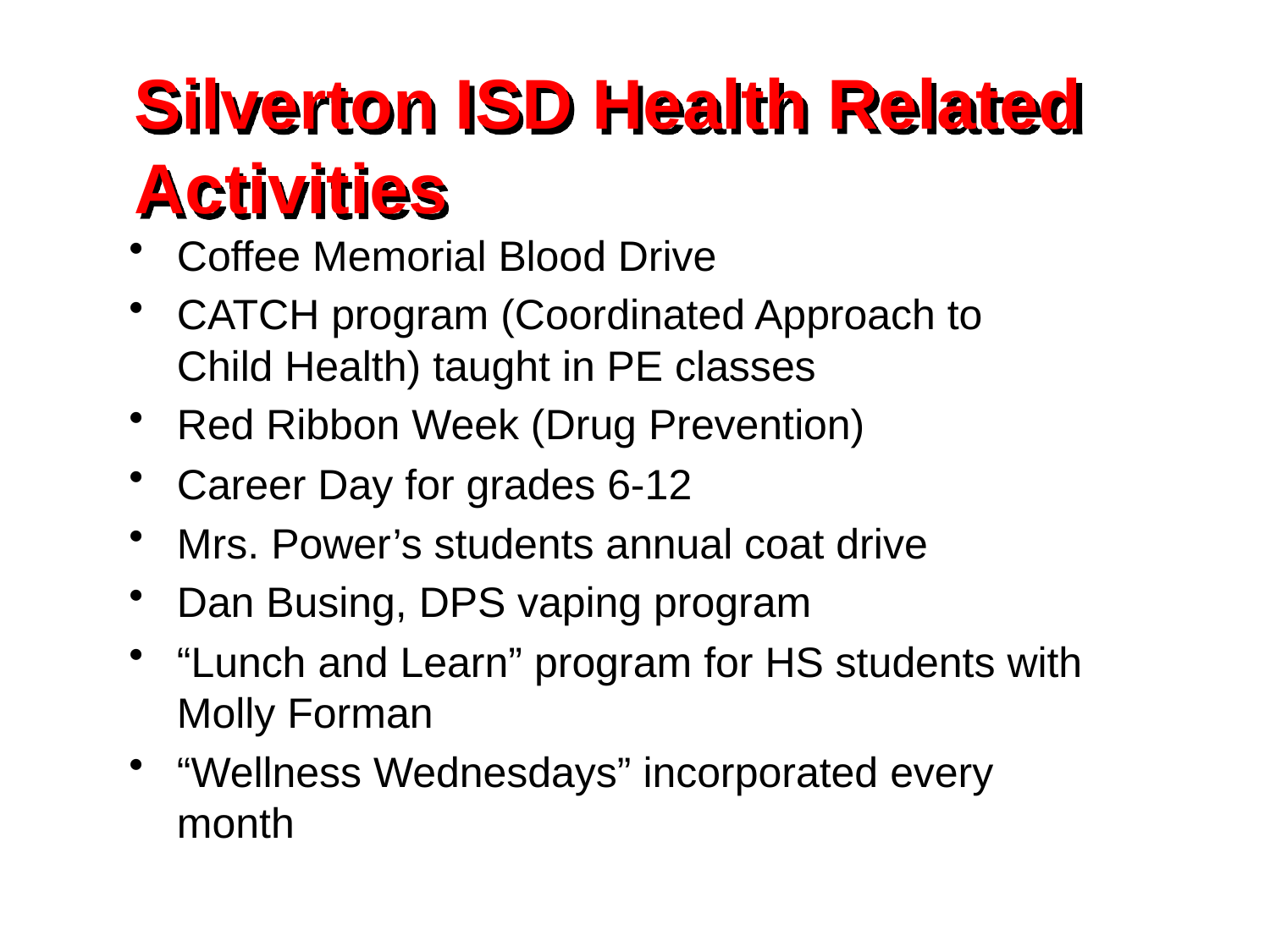

Silverton ISD Health Related Activities
Coffee Memorial Blood Drive
CATCH program (Coordinated Approach to Child Health) taught in PE classes
Red Ribbon Week (Drug Prevention)
Career Day for grades 6-12
Mrs. Power’s students annual coat drive
Dan Busing, DPS vaping program
“Lunch and Learn” program for HS students with Molly Forman
“Wellness Wednesdays” incorporated every month